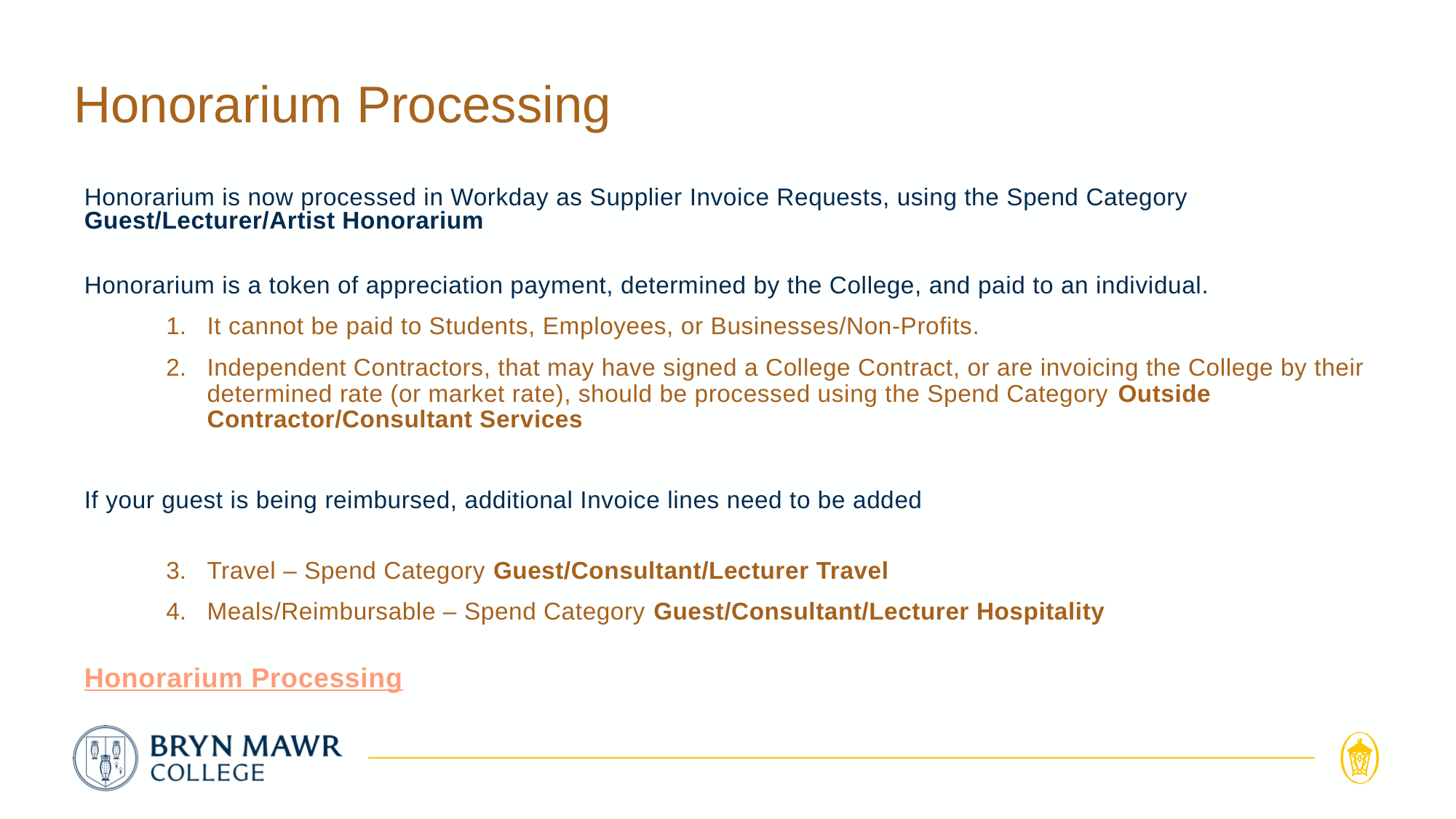

# Honorarium Processing
Honorarium is now processed in Workday as Supplier Invoice Requests, using the Spend Category Guest/Lecturer/Artist Honorarium

Honorarium is a token of appreciation payment, determined by the College, and paid to an individual.
It cannot be paid to Students, Employees, or Businesses/Non-Profits.
Independent Contractors, that may have signed a College Contract, or are invoicing the College by their determined rate (or market rate), should be processed using the Spend Category Outside Contractor/Consultant Services

If your guest is being reimbursed, additional Invoice lines need to be added

Travel – Spend Category Guest/Consultant/Lecturer Travel
Meals/Reimbursable – Spend Category Guest/Consultant/Lecturer Hospitality

Honorarium Processing